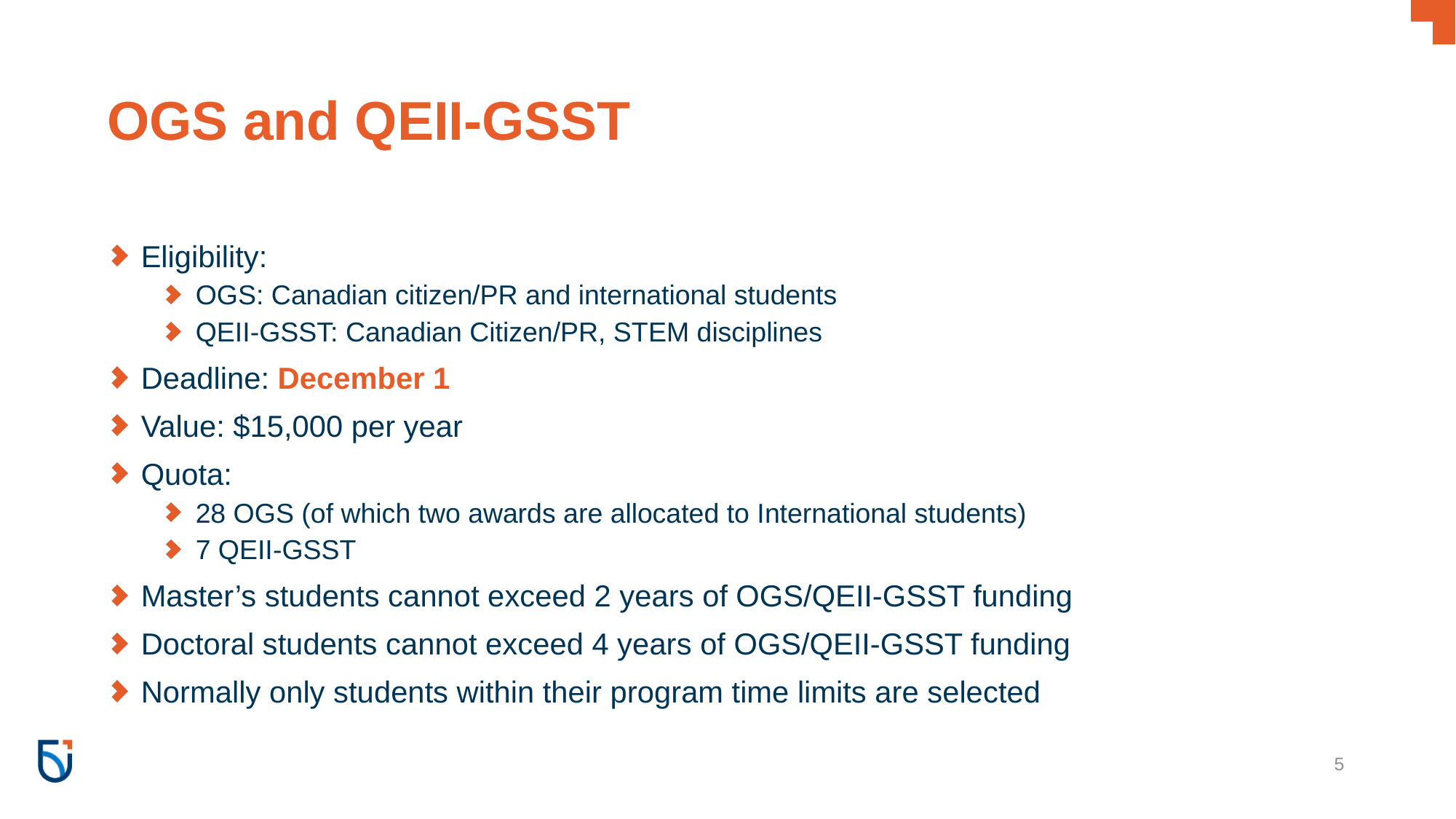

# OGS and QEII-GSST
Eligibility:
OGS: Canadian citizen/PR and international students
QEII-GSST: Canadian Citizen/PR, STEM disciplines
Deadline: December 1
Value: $15,000 per year
Quota:
28 OGS (of which two awards are allocated to International students)
7 QEII-GSST
Master’s students cannot exceed 2 years of OGS/QEII-GSST funding
Doctoral students cannot exceed 4 years of OGS/QEII-GSST funding
Normally only students within their program time limits are selected

5